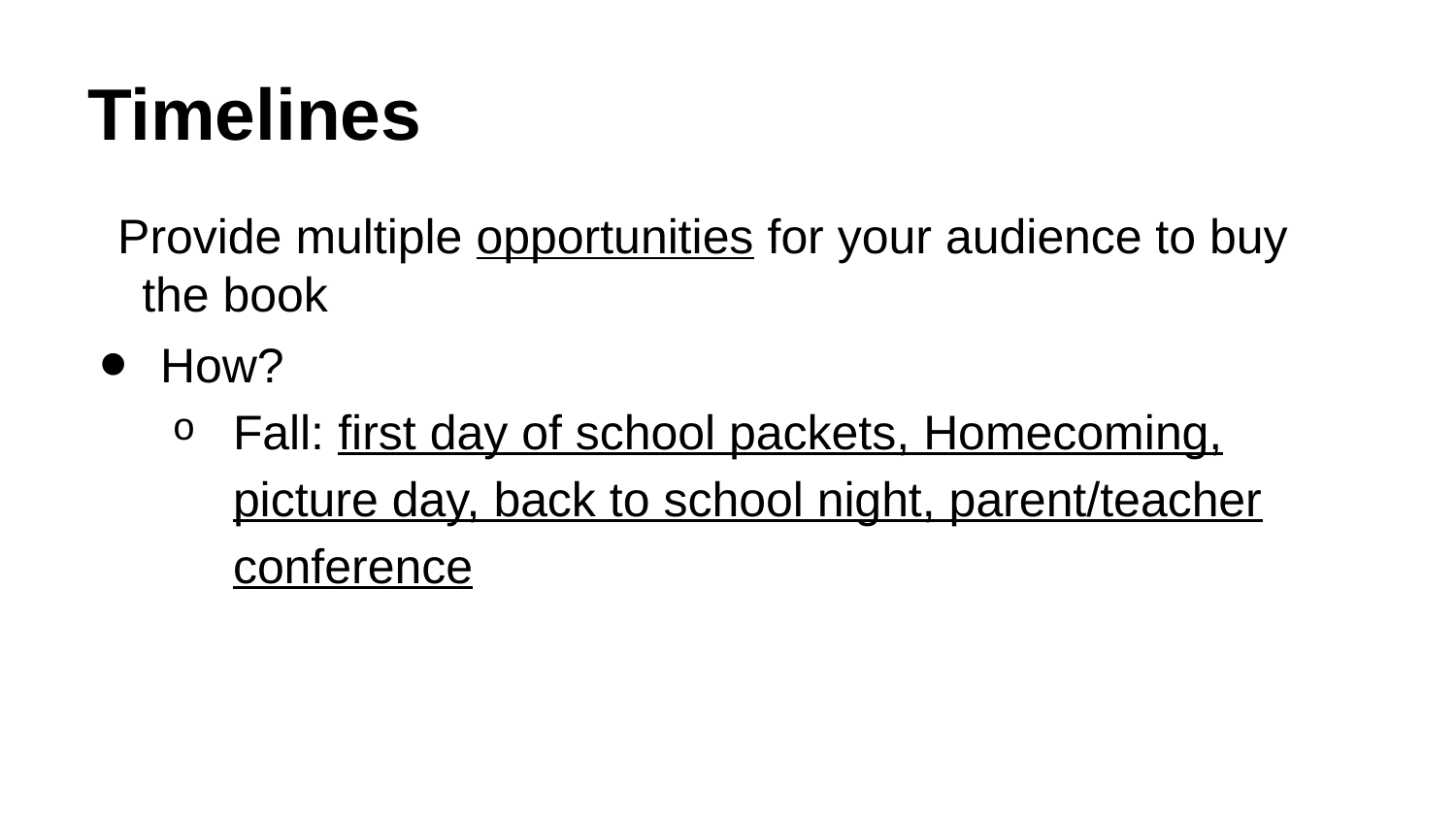

# Timelines
Provide multiple opportunities for your audience to buy the book
How?
Fall: first day of school packets, Homecoming, picture day, back to school night, parent/teacher conference